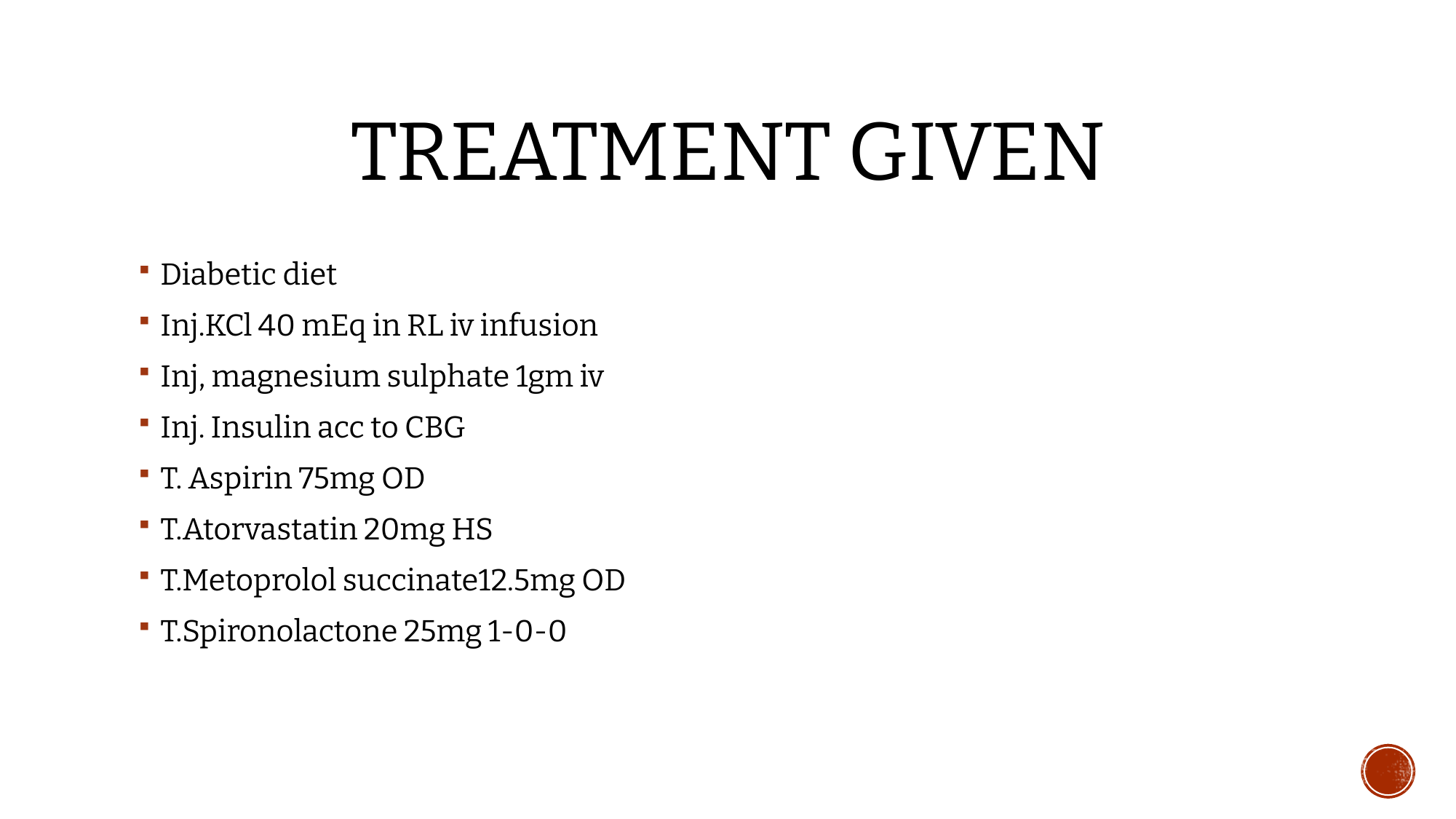

# TREATMENT GIVEN
Diabetic diet
Inj.KCl 40 mEq in RL iv infusion
Inj, magnesium sulphate 1gm iv
Inj. Insulin acc to CBG
T. Aspirin 75mg OD
T.Atorvastatin 20mg HS
T.Metoprolol succinate12.5mg OD
T.Spironolactone 25mg 1-0-0